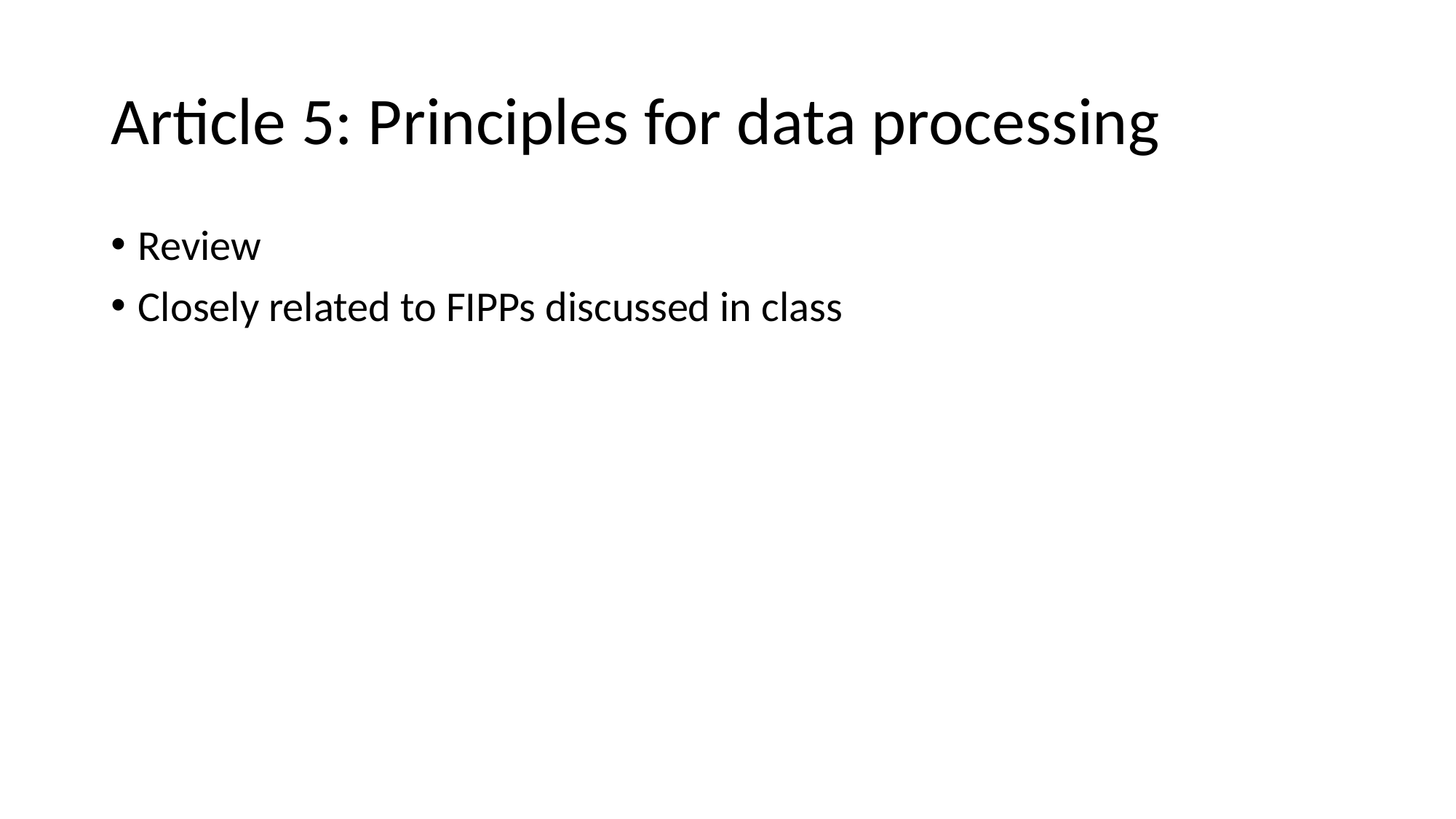

# Article 5: Principles for data processing
Review
Closely related to FIPPs discussed in class